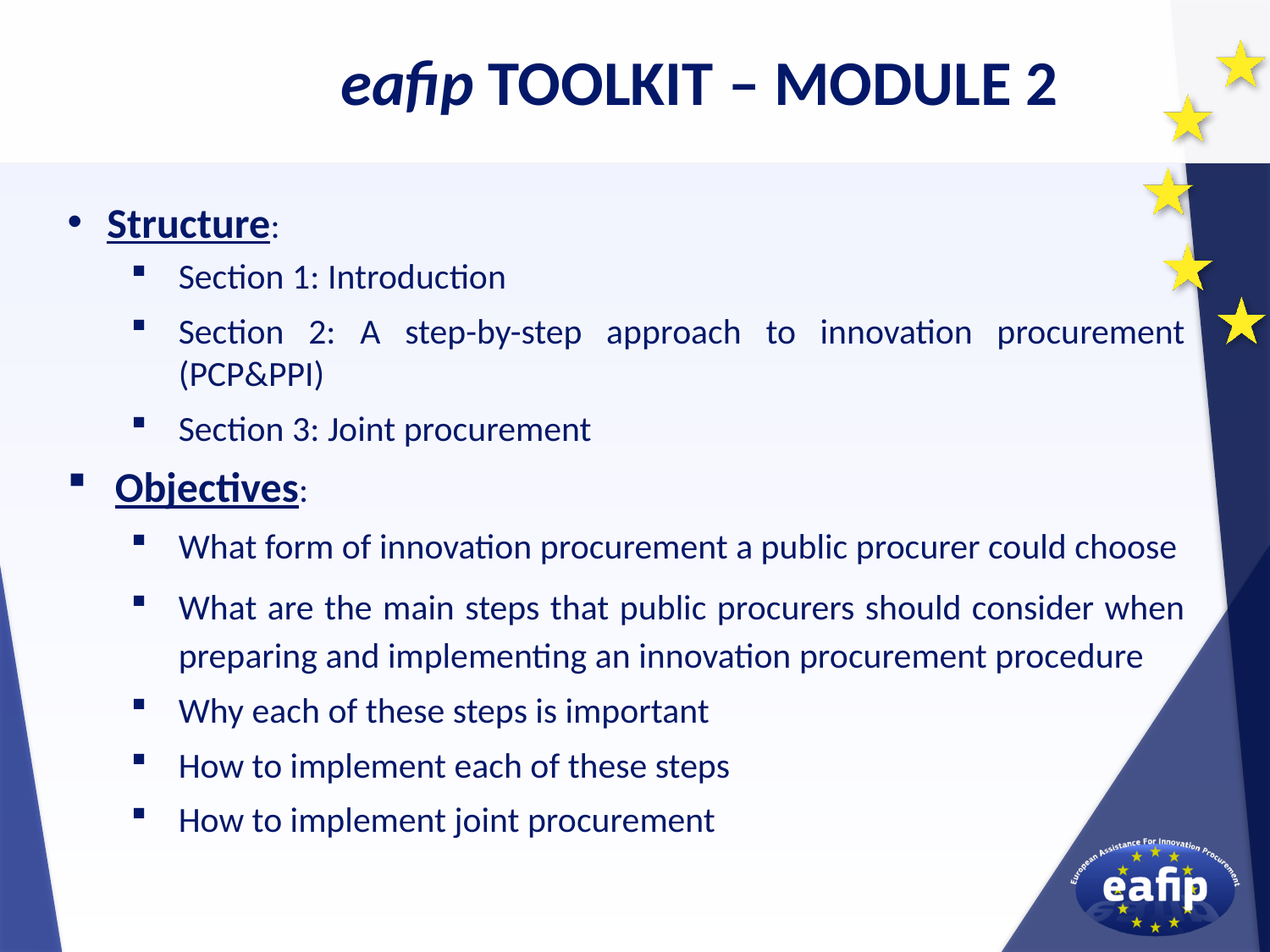

eafip TOOLKIT – MODULE 2
Structure:
Section 1: Introduction
Section 2: A step-by-step approach to innovation procurement (PCP&PPI)
Section 3: Joint procurement
Objectives:
What form of innovation procurement a public procurer could choose
What are the main steps that public procurers should consider when preparing and implementing an innovation procurement procedure
Why each of these steps is important
How to implement each of these steps
How to implement joint procurement